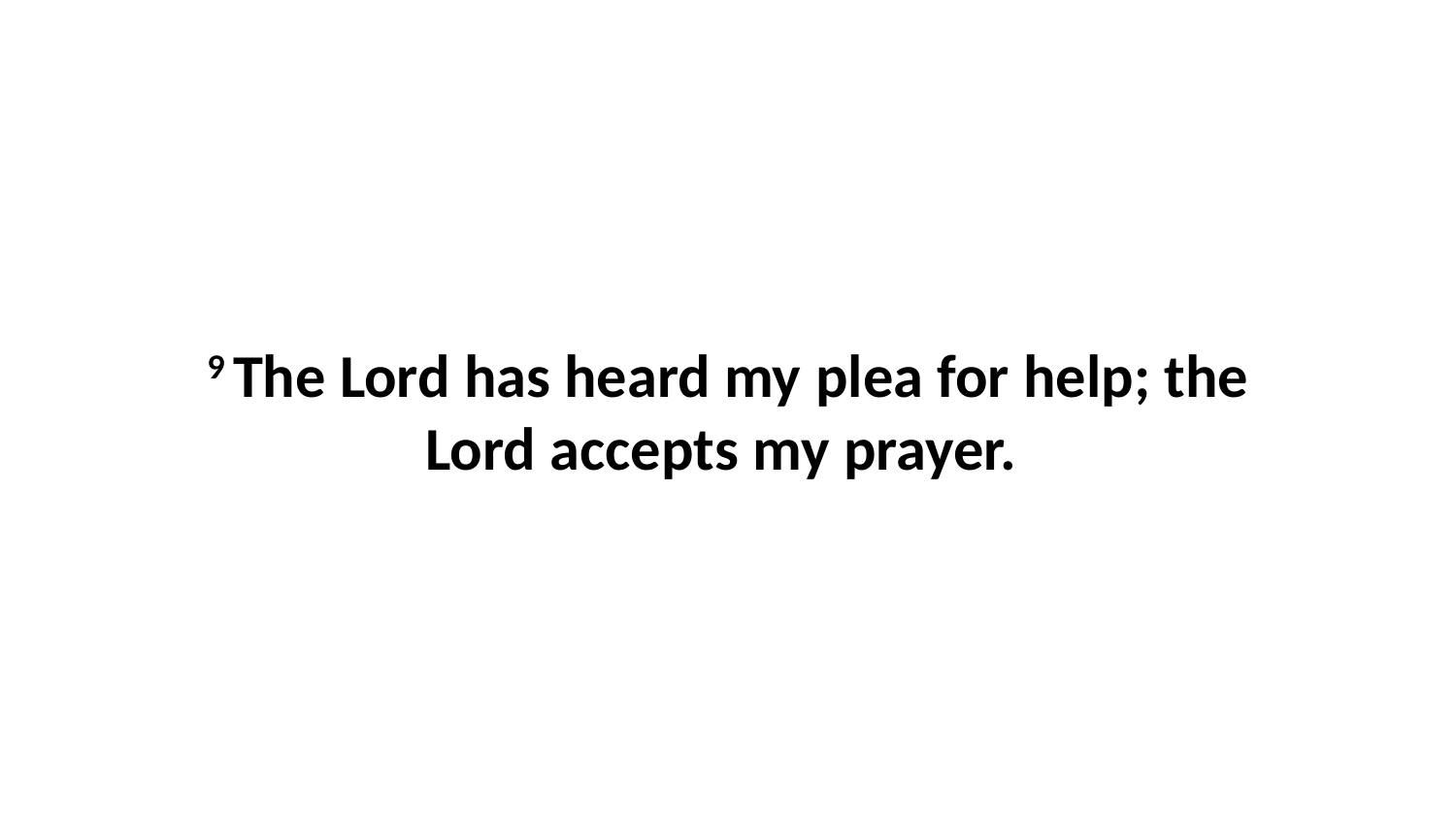

9 The Lord has heard my plea for help; the Lord accepts my prayer.